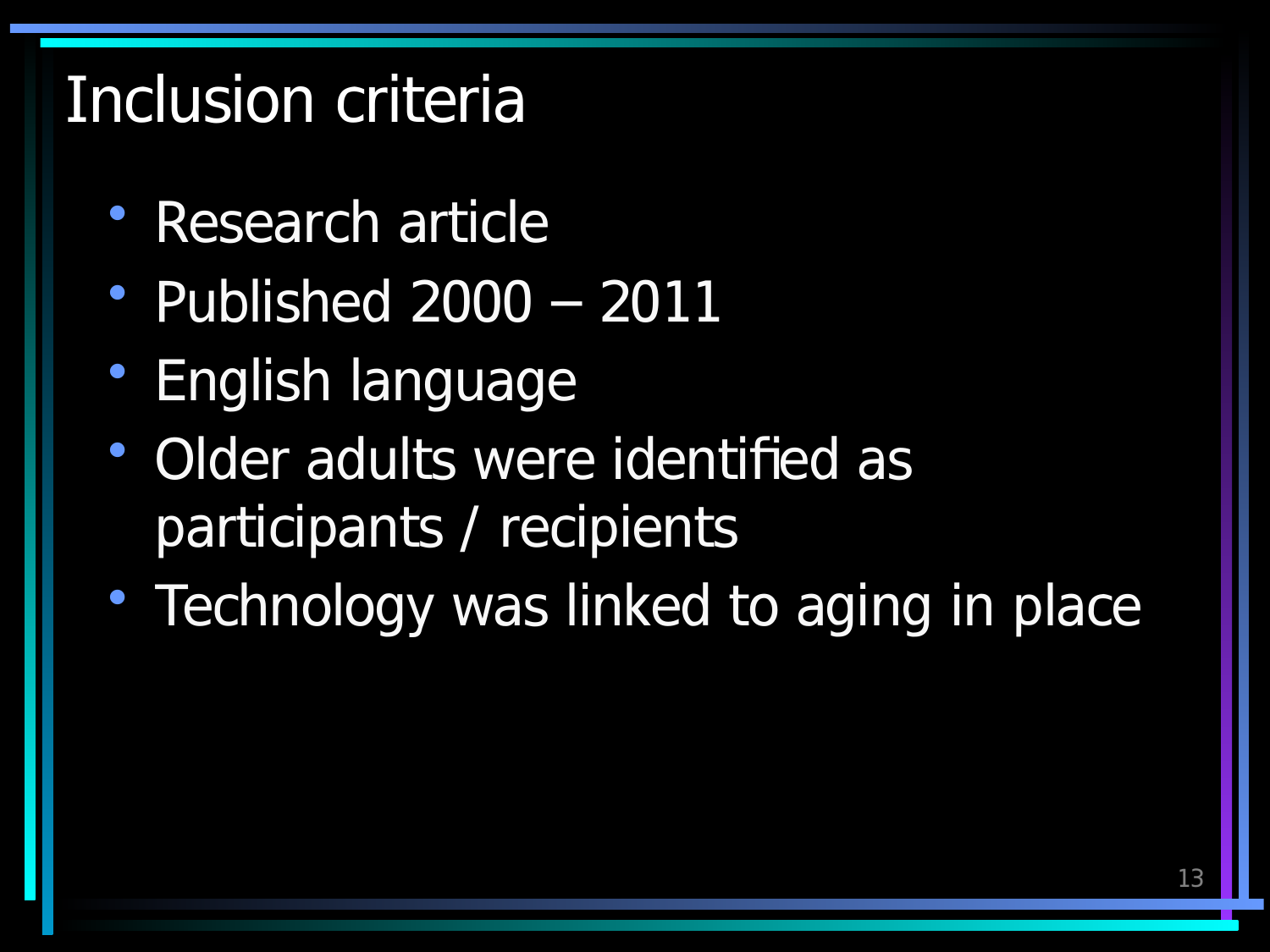

# Inclusion criteria
Research article
Published 2000 – 2011
English language
Older adults were identified as participants / recipients
Technology was linked to aging in place
13